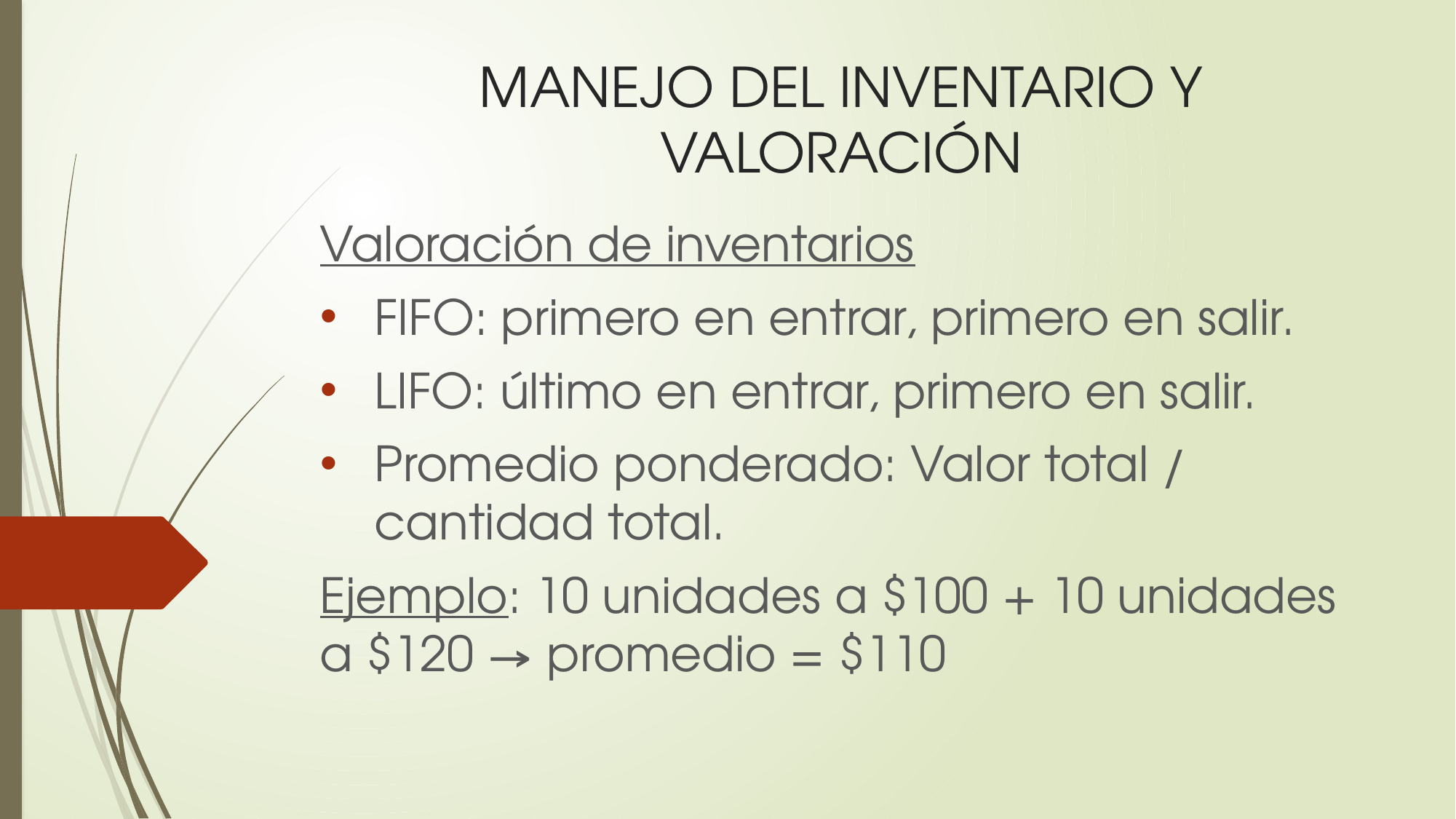

# MANEJO DEL INVENTARIO Y VALORACIÓN
Valoración de inventarios
FIFO: primero en entrar, primero en salir.
LIFO: último en entrar, primero en salir.
Promedio ponderado: Valor total / cantidad total.
Ejemplo: 10 unidades a $100 + 10 unidades a $120 → promedio = $110